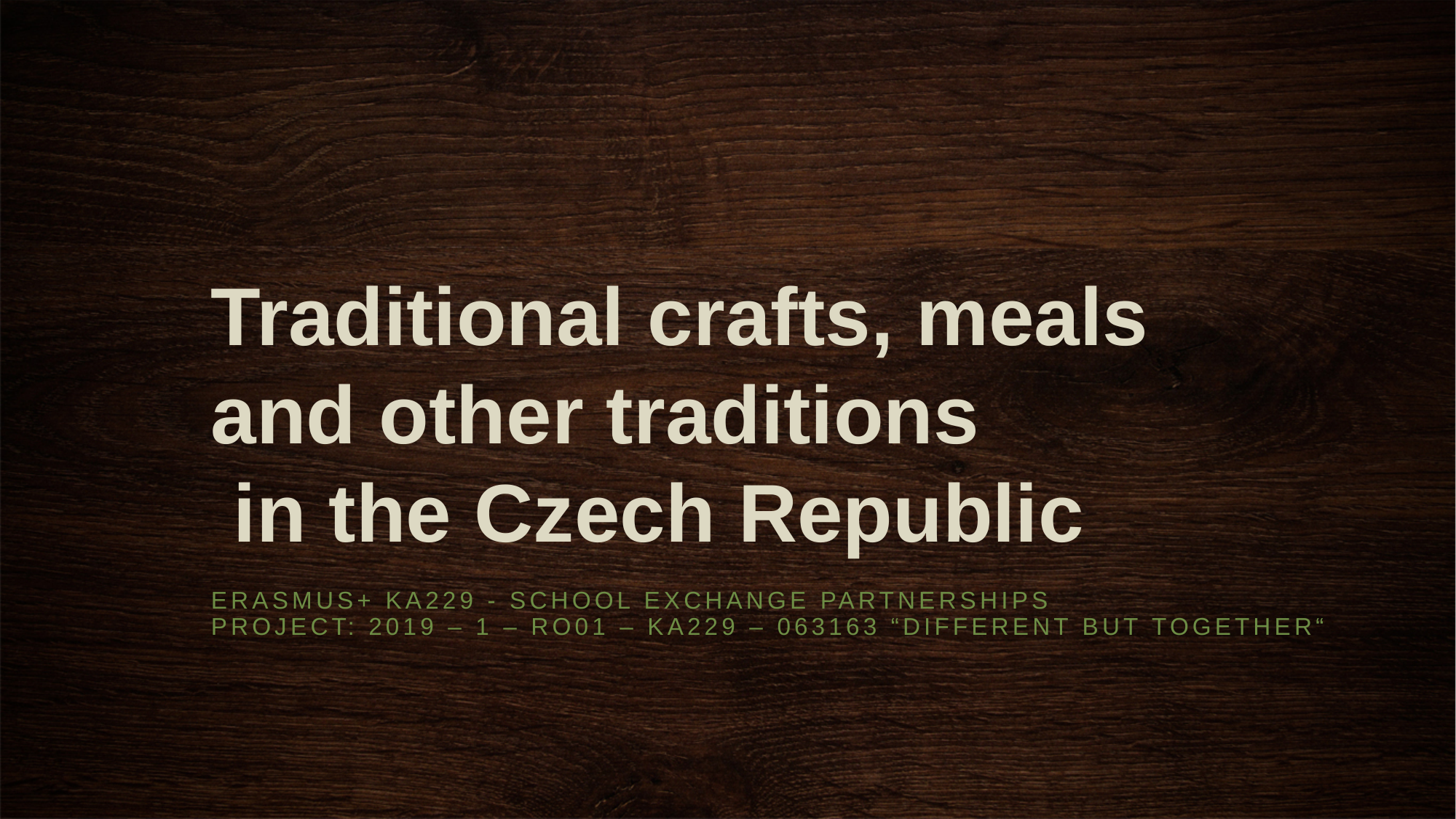

# Traditional crafts, meals and other traditions in the Czech Republic
Erasmus+ KA229 - School Exchange Partnerships
Project: 2019 – 1 – RO01 – KA229 – 063163 “Different but together“